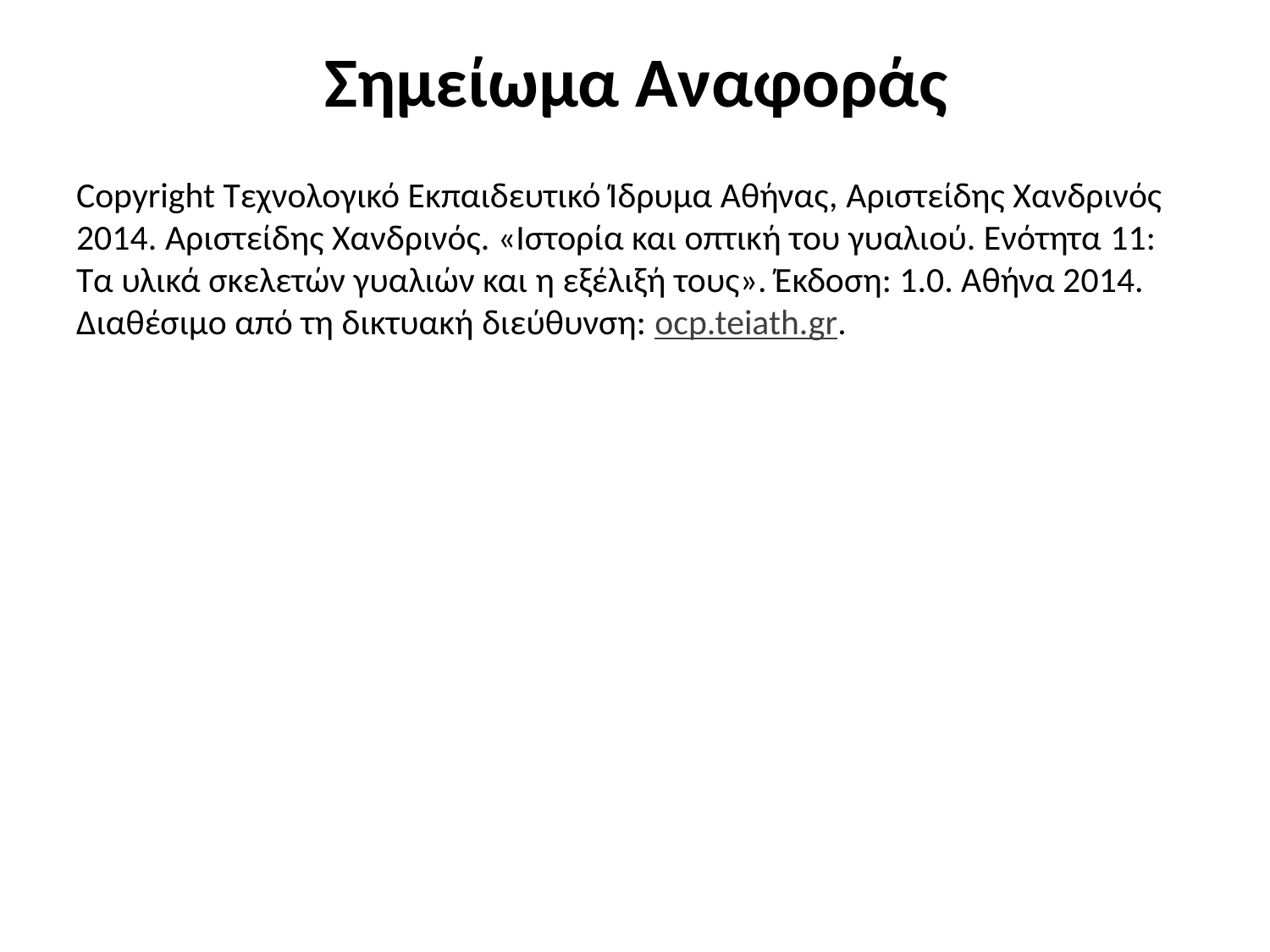

# Σημείωμα Αναφοράς
Copyright Τεχνολογικό Εκπαιδευτικό Ίδρυμα Αθήνας, Αριστείδης Χανδρινός 2014. Αριστείδης Χανδρινός. «Ιστορία και οπτική του γυαλιού. Ενότητα 11: Τα υλικά σκελετών γυαλιών και η εξέλιξή τους». Έκδοση: 1.0. Αθήνα 2014. Διαθέσιμο από τη δικτυακή διεύθυνση: ocp.teiath.gr.